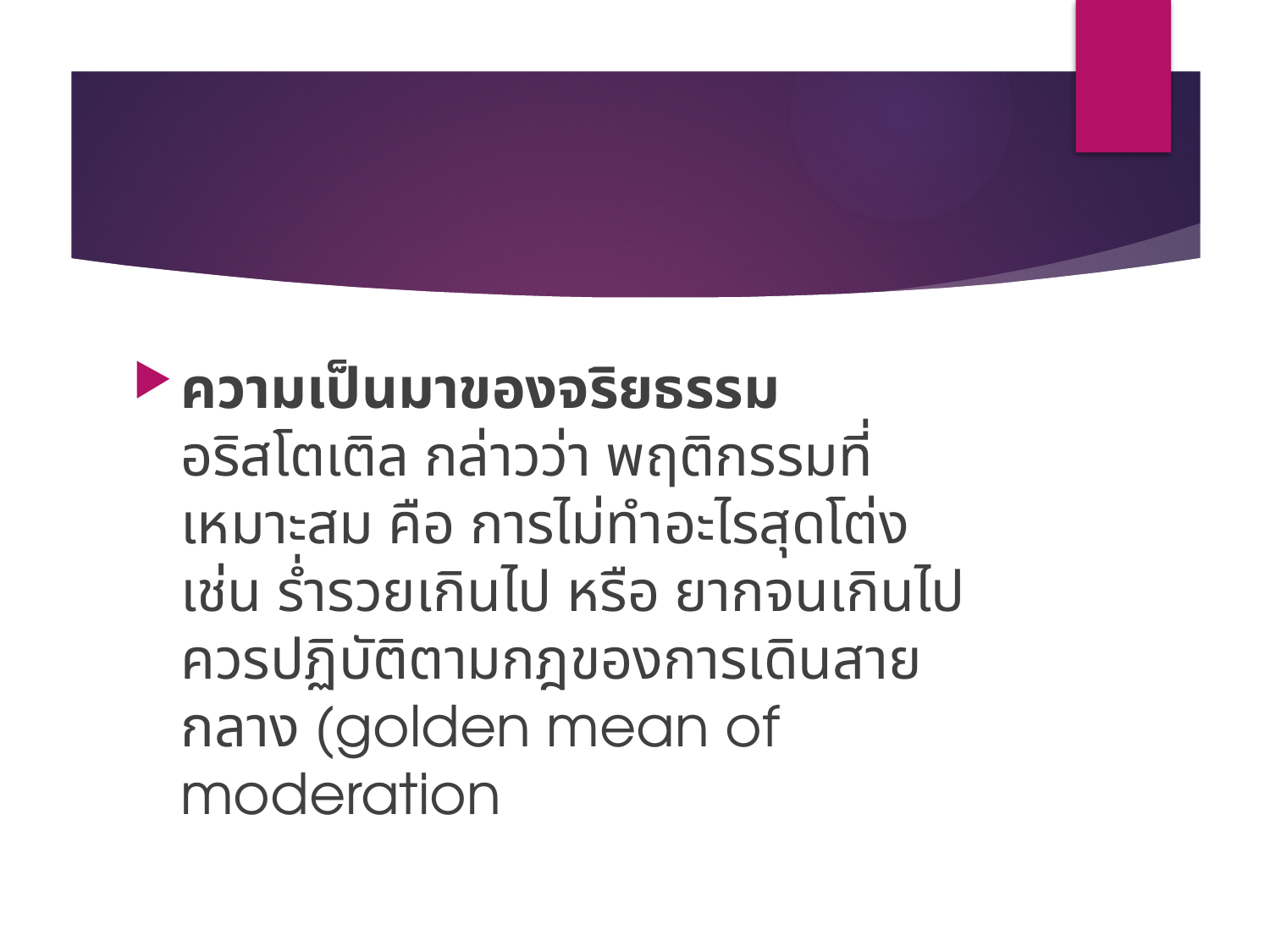

#
ความเป็นมาของจริยธรรม
อริสโตเติล กล่าวว่า พฤติกรรมที่เหมาะสม คือ การไม่ทำอะไรสุดโต่ง เช่น ร่ำรวยเกินไป หรือ ยากจนเกินไป ควรปฏิบัติตามกฎของการเดินสายกลาง (golden mean of moderation